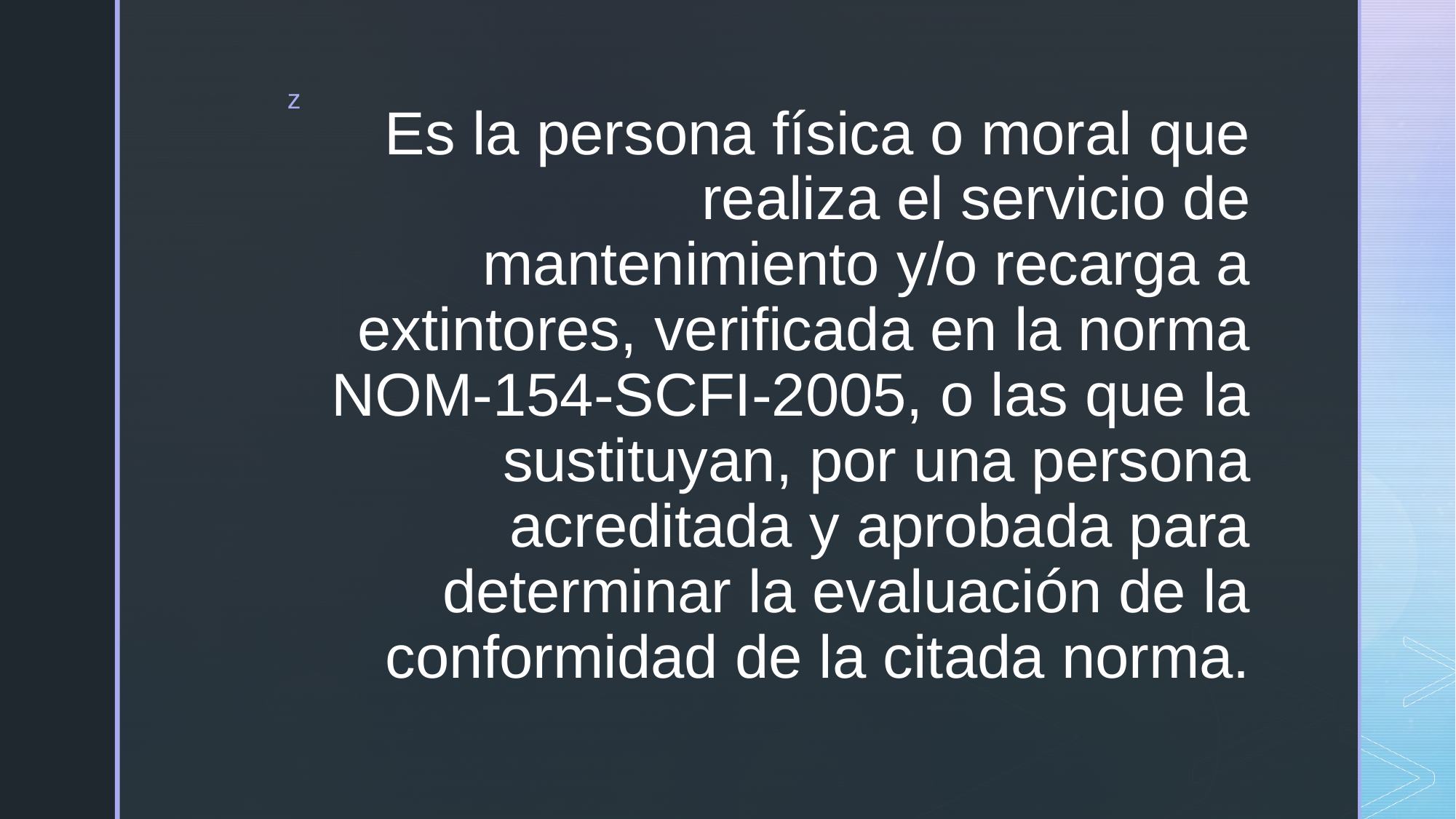

# Es la persona física o moral que realiza el servicio de mantenimiento y/o recarga a extintores, verificada en la norma NOM-154-SCFI-2005, o las que la sustituyan, por una persona acreditada y aprobada para determinar la evaluación de la conformidad de la citada norma.